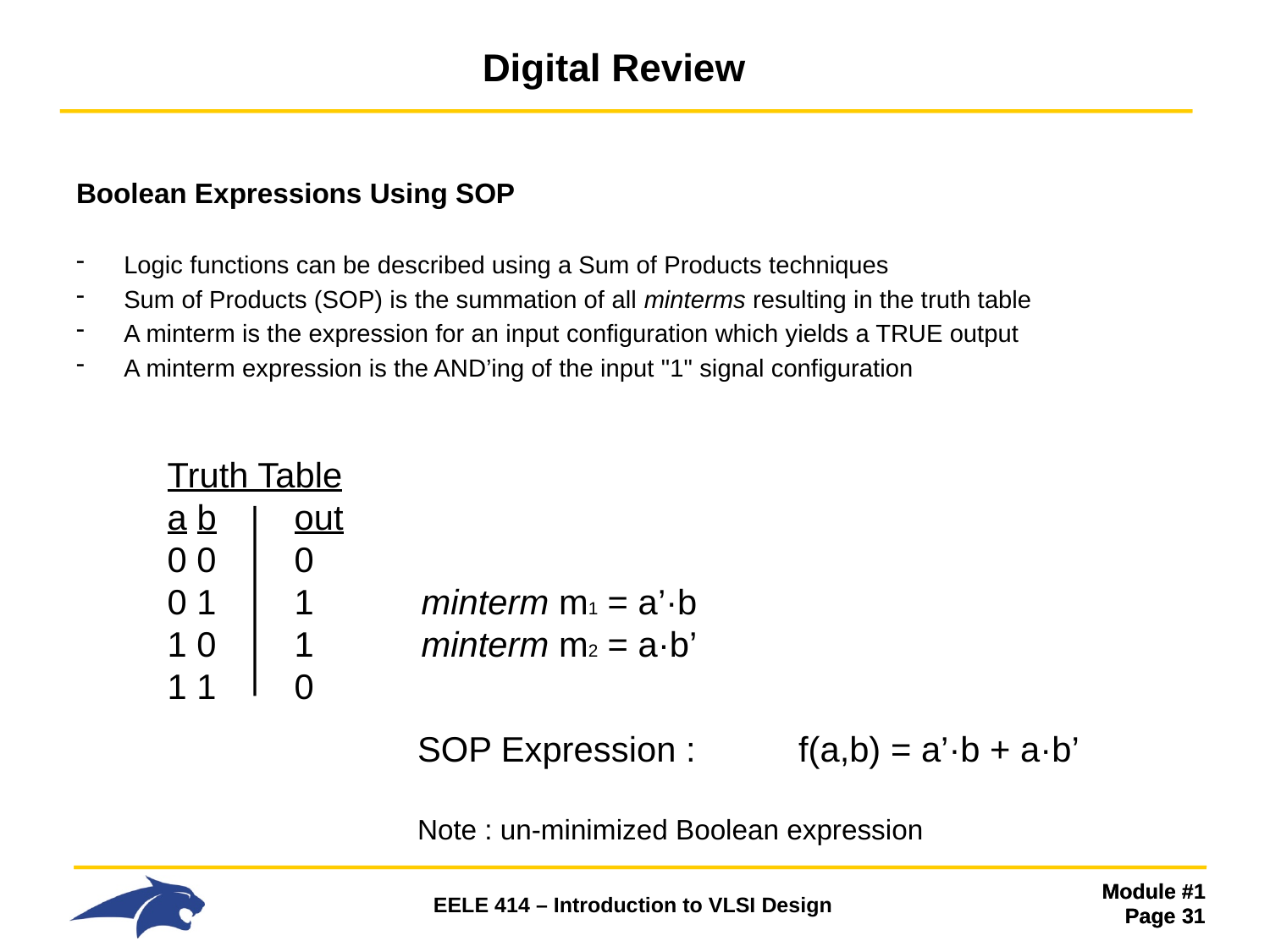

# Digital Review
Boolean Expressions Using SOP

Logic functions can be described using a Sum of Products techniques
Sum of Products (SOP) is the summation of all minterms resulting in the truth table
A minterm is the expression for an input configuration which yields a TRUE output
A minterm expression is the AND’ing of the input "1" signal configuration
Truth Table
a b	out
0 0 	0
0 1 	1	minterm m1 = a’·b
1 0	1	minterm m2 = a·b’
1 1	0

SOP Expression : 	f(a,b) = a’·b + a·b’

Note : un-minimized Boolean expression